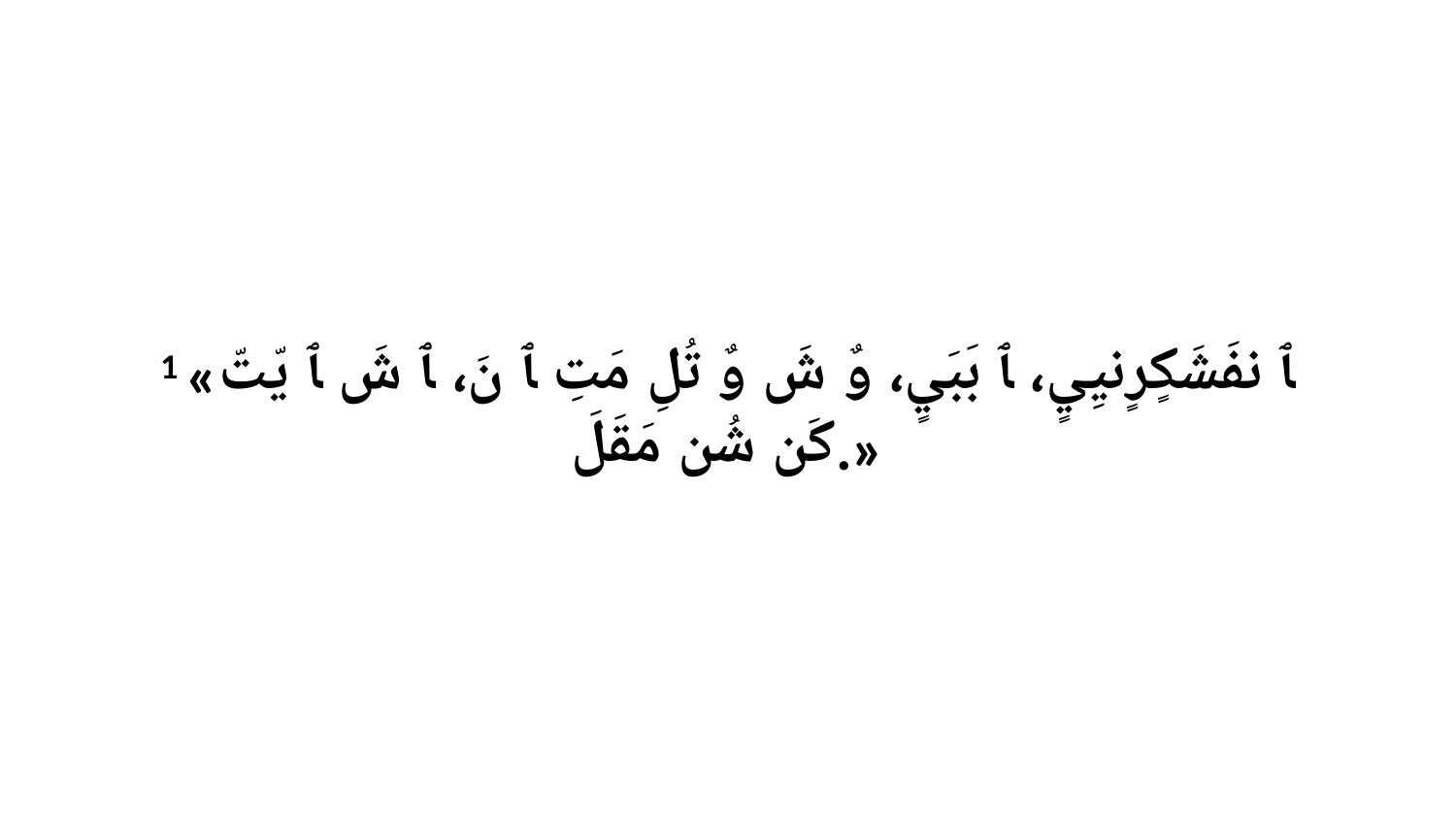

1 «ﭑ نفَشَكٍرٍنيِيٍ، ﭑ بَبَيٍ، وٌ شَ وٌ تُلِ مَتِ ﭑ نَ، ﭑ شَ ﭑ يّتّ كَن شُن مَقَلَ.»